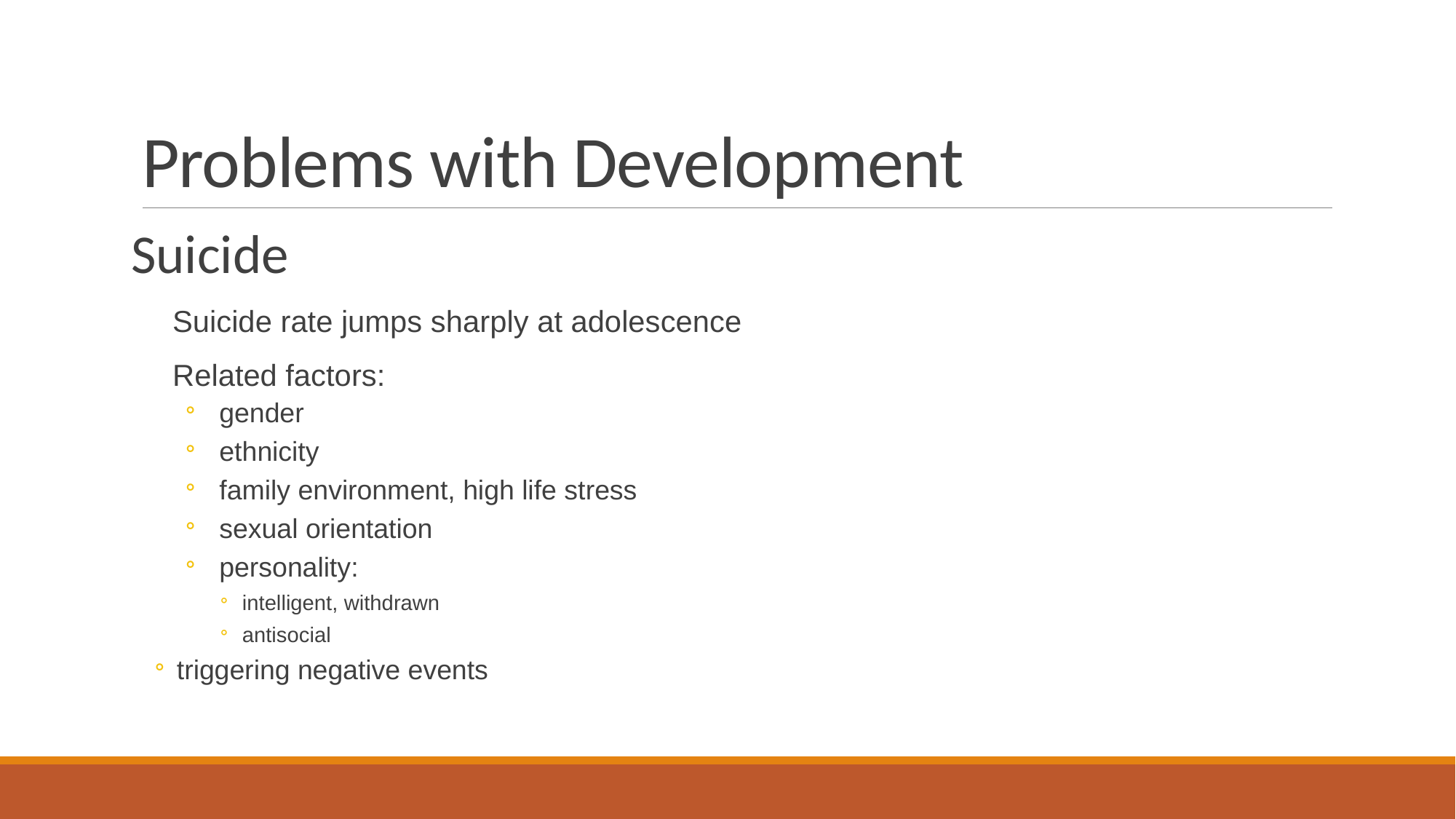

# Problems with Development
Suicide
Suicide rate jumps sharply at adolescence
Related factors:
gender
ethnicity
family environment, high life stress
sexual orientation
personality:
intelligent, withdrawn
antisocial
triggering negative events